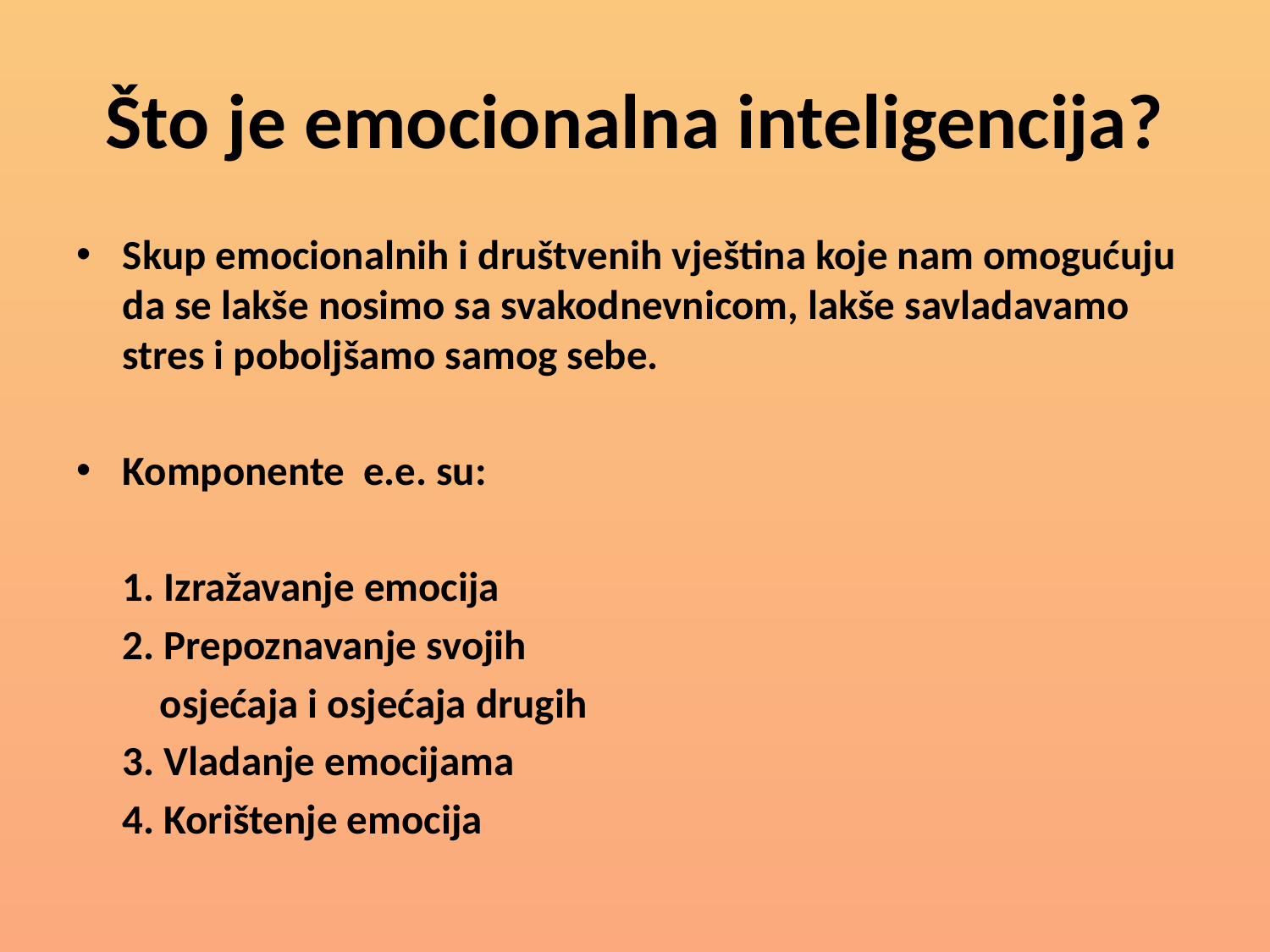

# Što je emocionalna inteligencija?
Skup emocionalnih i društvenih vještina koje nam omogućuju da se lakše nosimo sa svakodnevnicom, lakše savladavamo stres i poboljšamo samog sebe.

Komponente  e.e. su:

     1. Izražavanje emocija
     2. Prepoznavanje svojih
         osjećaja i osjećaja drugih
     3. Vladanje emocijama
     4. Korištenje emocija